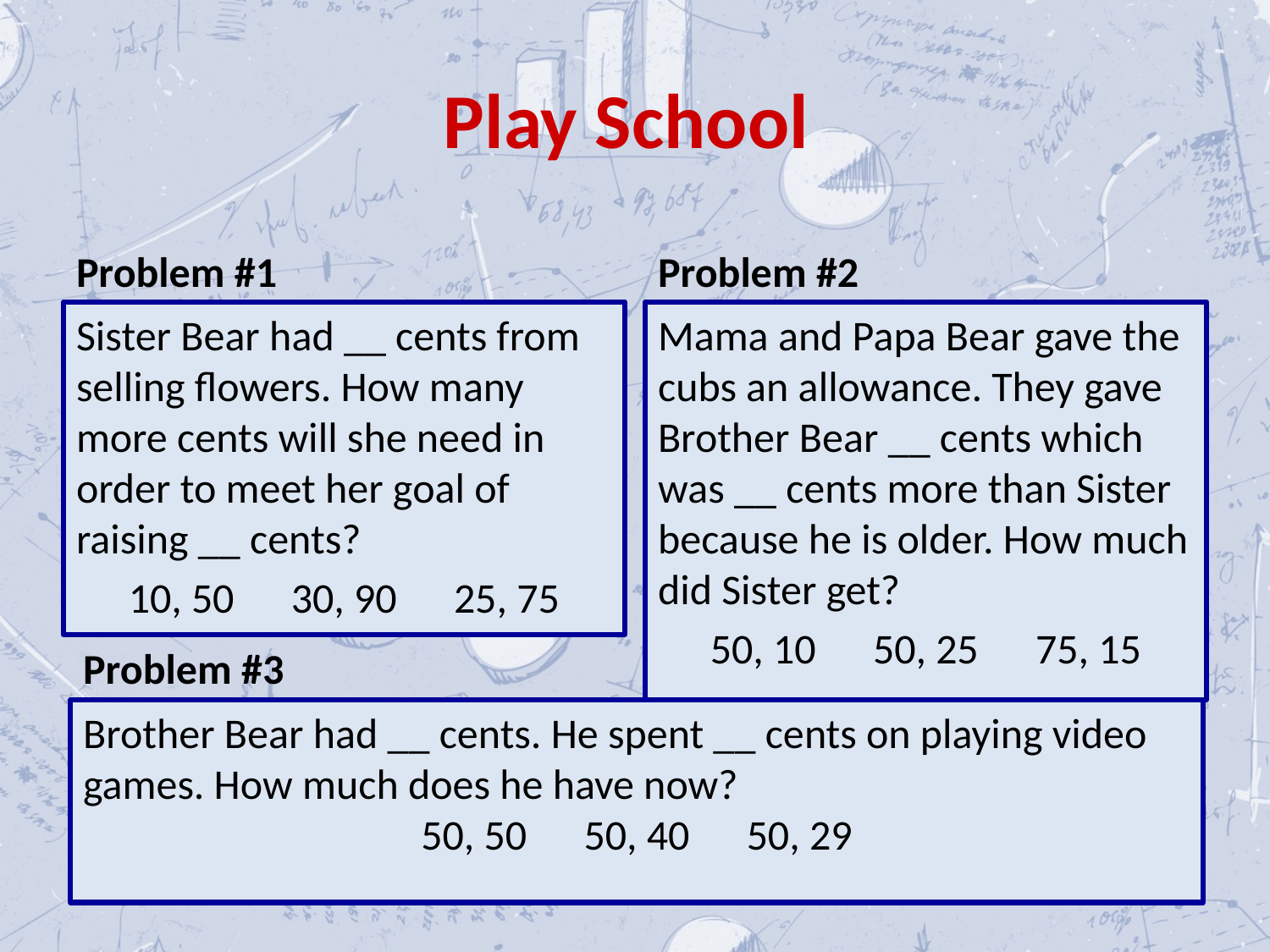

# Play School
Problem #1
Problem #2
Sister Bear had __ cents from selling flowers. How many more cents will she need in order to meet her goal of raising __ cents?
10, 50      30, 90      25, 75
Mama and Papa Bear gave the cubs an allowance. They gave Brother Bear __ cents which was __ cents more than Sister because he is older. How much did Sister get?
50, 10      50, 25      75, 15
Problem #3
Brother Bear had __ cents. He spent __ cents on playing video games. How much does he have now?
50, 50      50, 40      50, 29